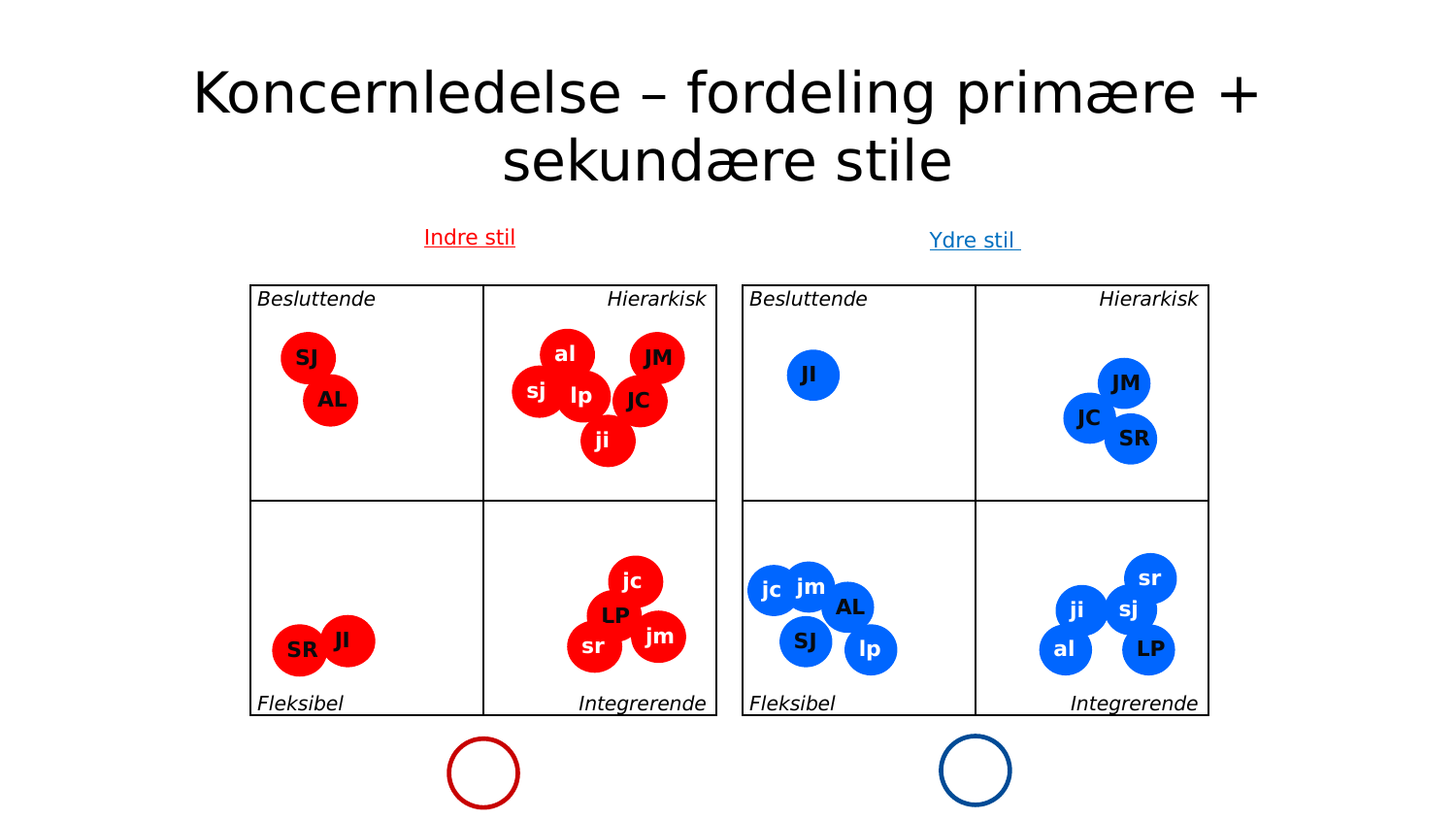

# Koncernledelse – fordeling primære + sekundære stile
Ydre stil
Indre stil
Besluttende
Hierarkisk

Fleksibel
Integrerende
Besluttende
Hierarkisk

Fleksibel
Integrerende
al
SJ
JM
JI
JM
sj
lp
AL
JC
JC
SR
ji
sr
jc
jm
jc
AL
sj
ji
LP
jm
JI
SJ
sr
SR
lp
al
LP